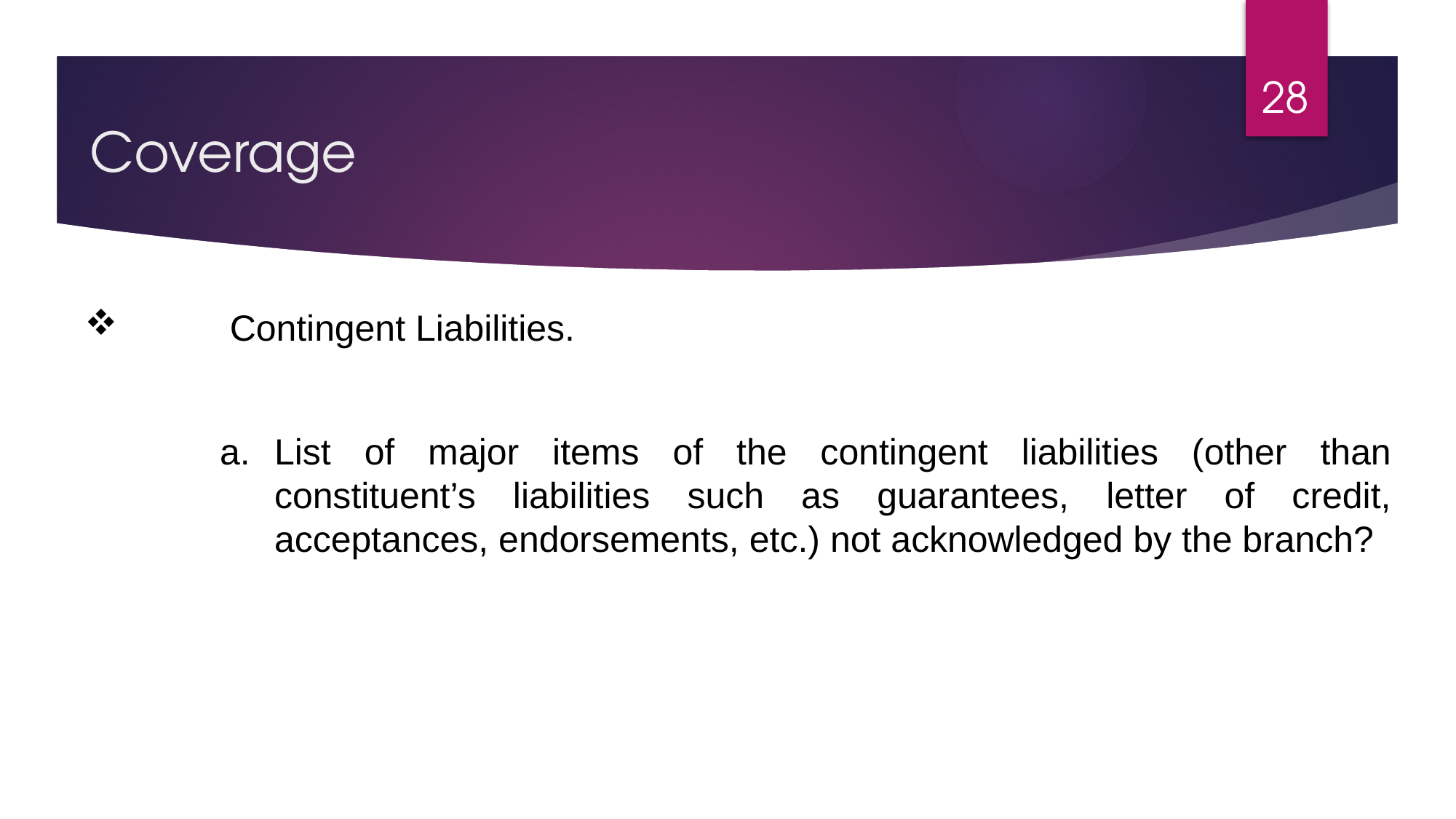

28
# Coverage

	 Contingent Liabilities.

List of major items of the contingent liabilities (other than constituent’s liabilities such as guarantees, letter of credit, acceptances, endorsements, etc.) not acknowledged by the branch?